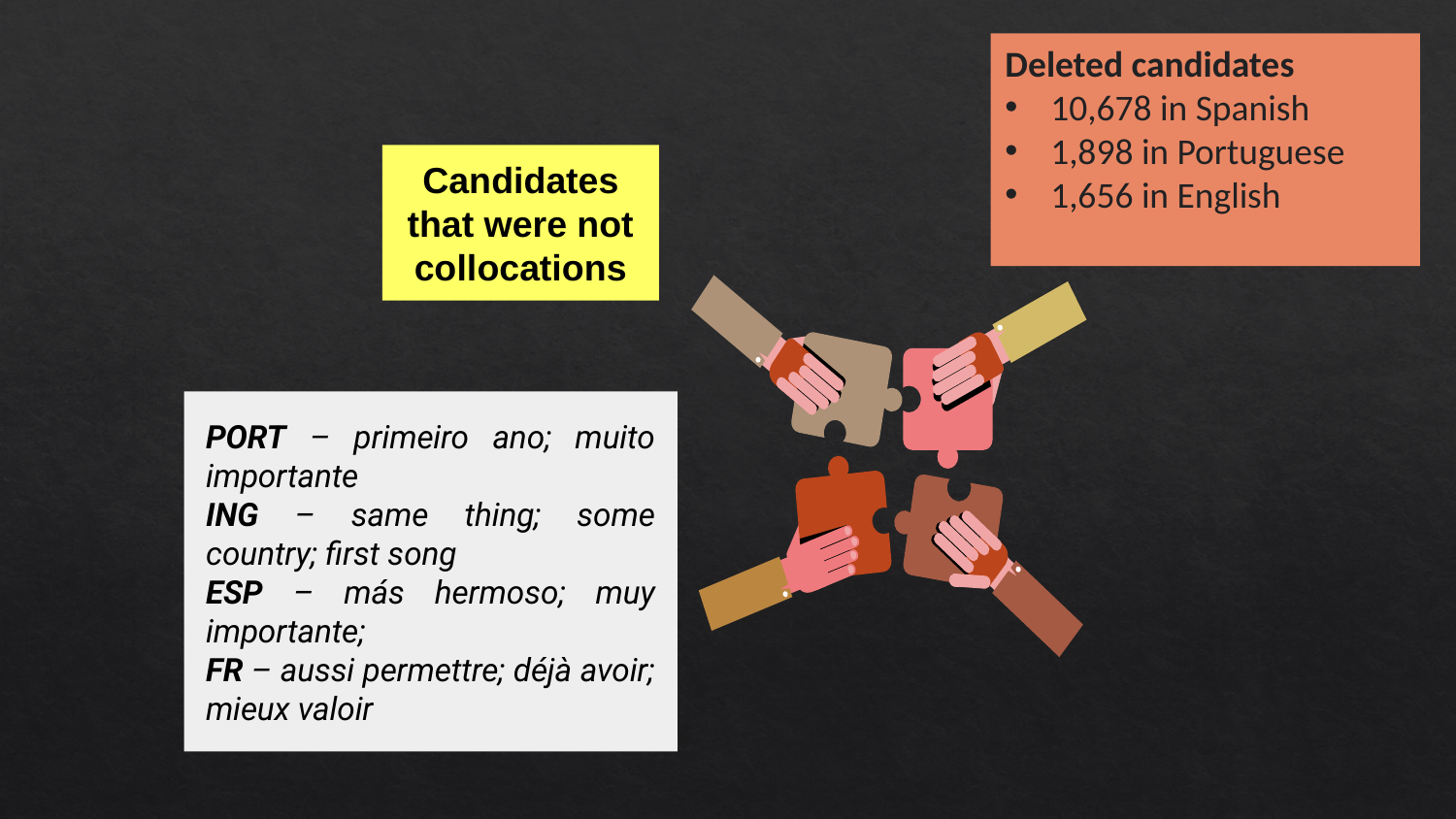

Deleted candidates
10,678 in Spanish
1,898 in Portuguese
1,656 in English

Candidates that were not collocations

PORT – primeiro ano; muito importante
ING – same thing; some country; first song
ESP – más hermoso; muy importante;
FR – aussi permettre; déjà avoir; mieux valoir